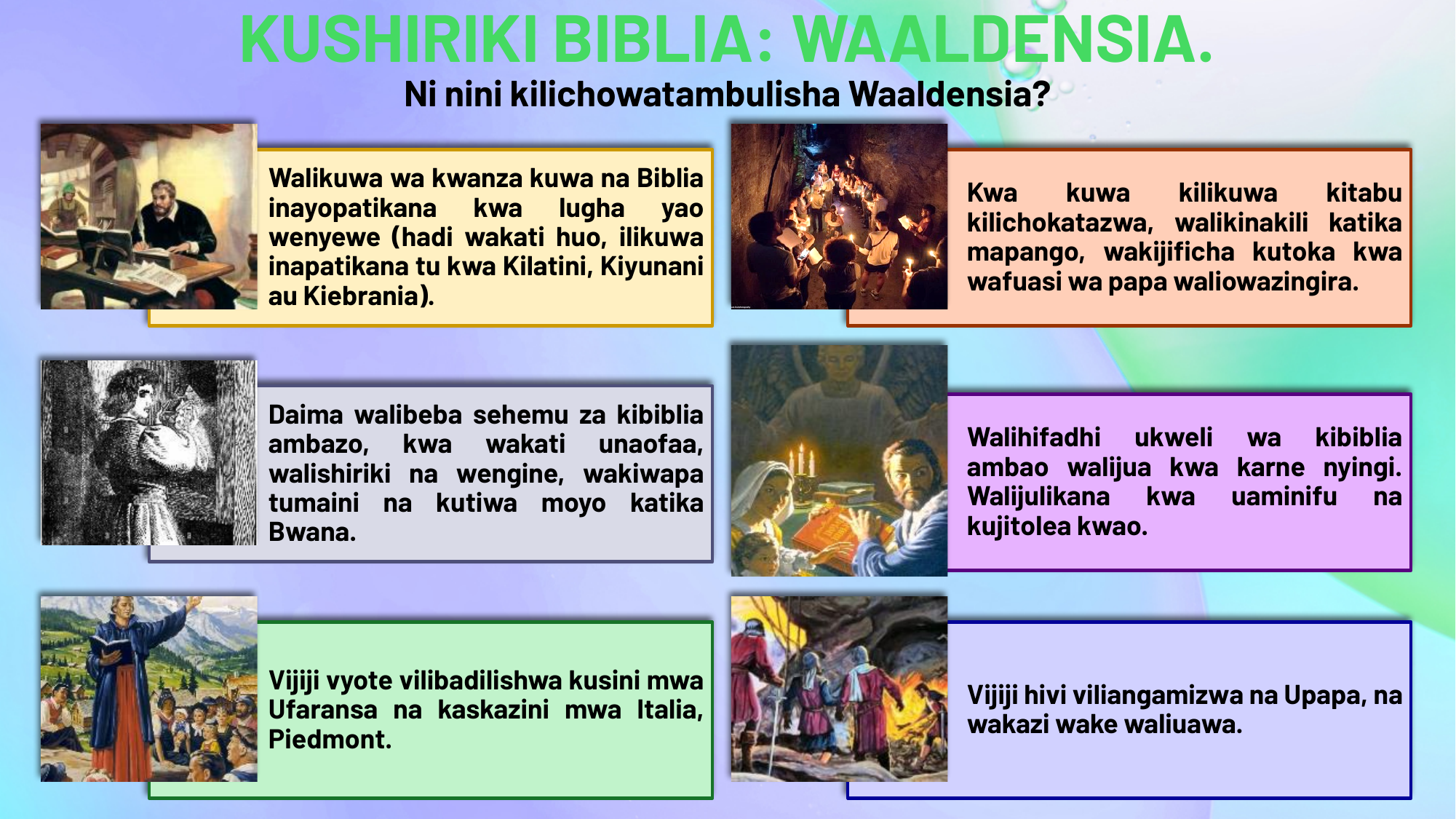

KUSHIRIKI BIBLIA: WAALDENSIA.
Ni nini kilichowatambulisha Waaldensia?
Walikuwa wa kwanza kuwa na Biblia inayopatikana kwa lugha yao wenyewe (hadi wakati huo, ilikuwa inapatikana tu kwa Kilatini, Kiyunani au Kiebrania).
Kwa kuwa kilikuwa kitabu kilichokatazwa, walikinakili katika mapango, wakijificha kutoka kwa wafuasi wa papa waliowazingira.
Daima walibeba sehemu za kibiblia ambazo, kwa wakati unaofaa, walishiriki na wengine, wakiwapa tumaini na kutiwa moyo katika Bwana.
Walihifadhi ukweli wa kibiblia ambao walijua kwa karne nyingi. Walijulikana kwa uaminifu na kujitolea kwao.
Vijiji vyote vilibadilishwa kusini mwa Ufaransa na kaskazini mwa Italia, Piedmont.
Vijiji hivi viliangamizwa na Upapa, na wakazi wake waliuawa.